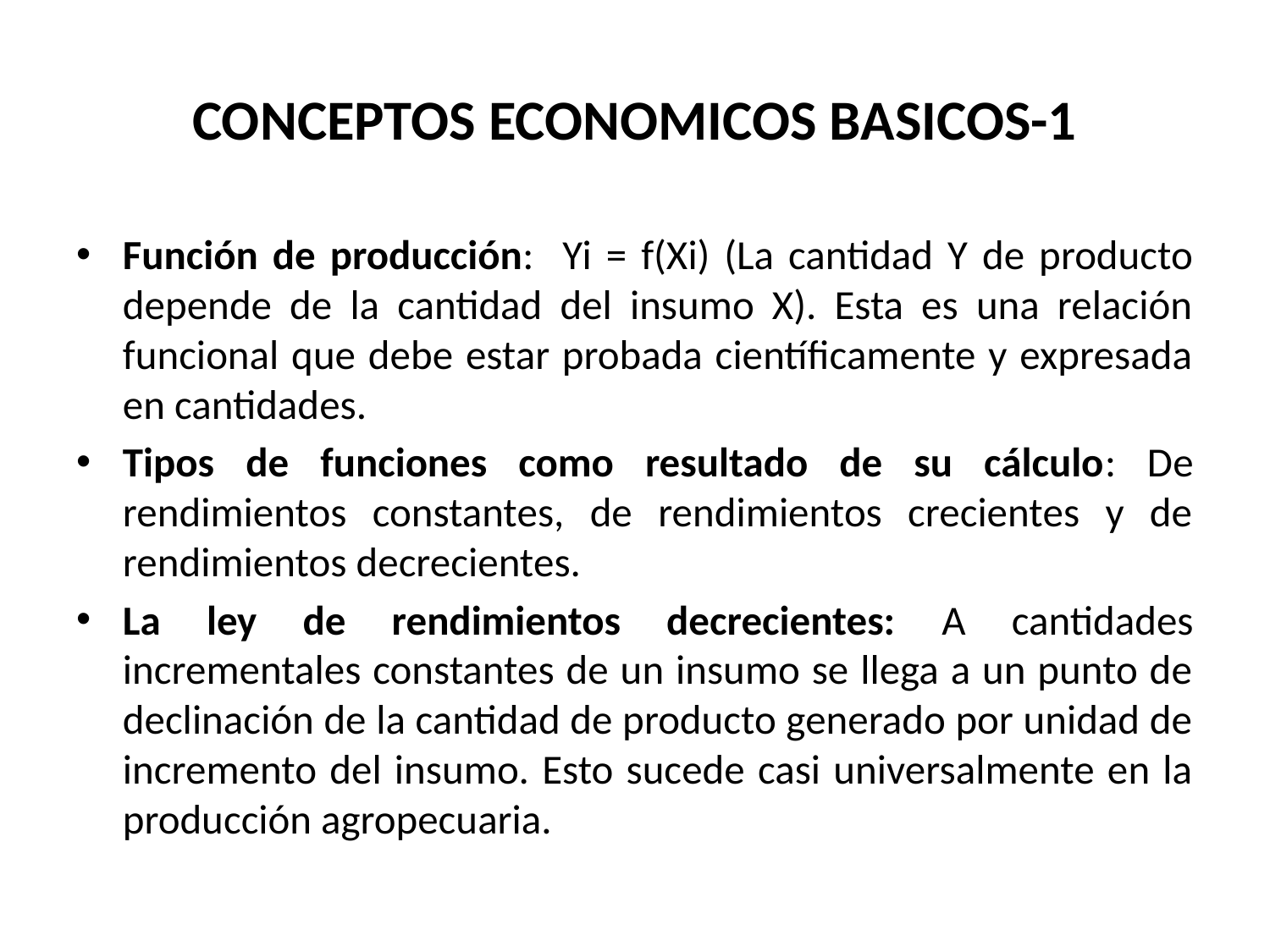

# CONCEPTOS ECONOMICOS BASICOS-1
Función de producción:  Yi = f(Xi) (La cantidad Y de producto depende de la cantidad del insumo X). Esta es una relación funcional que debe estar probada científicamente y expresada en cantidades.
Tipos de funciones como resultado de su cálculo: De rendimientos constantes, de rendimientos crecientes y de rendimientos decrecientes.
La ley de rendimientos decrecientes: A cantidades incrementales constantes de un insumo se llega a un punto de declinación de la cantidad de producto generado por unidad de incremento del insumo. Esto sucede casi universalmente en la producción agropecuaria.